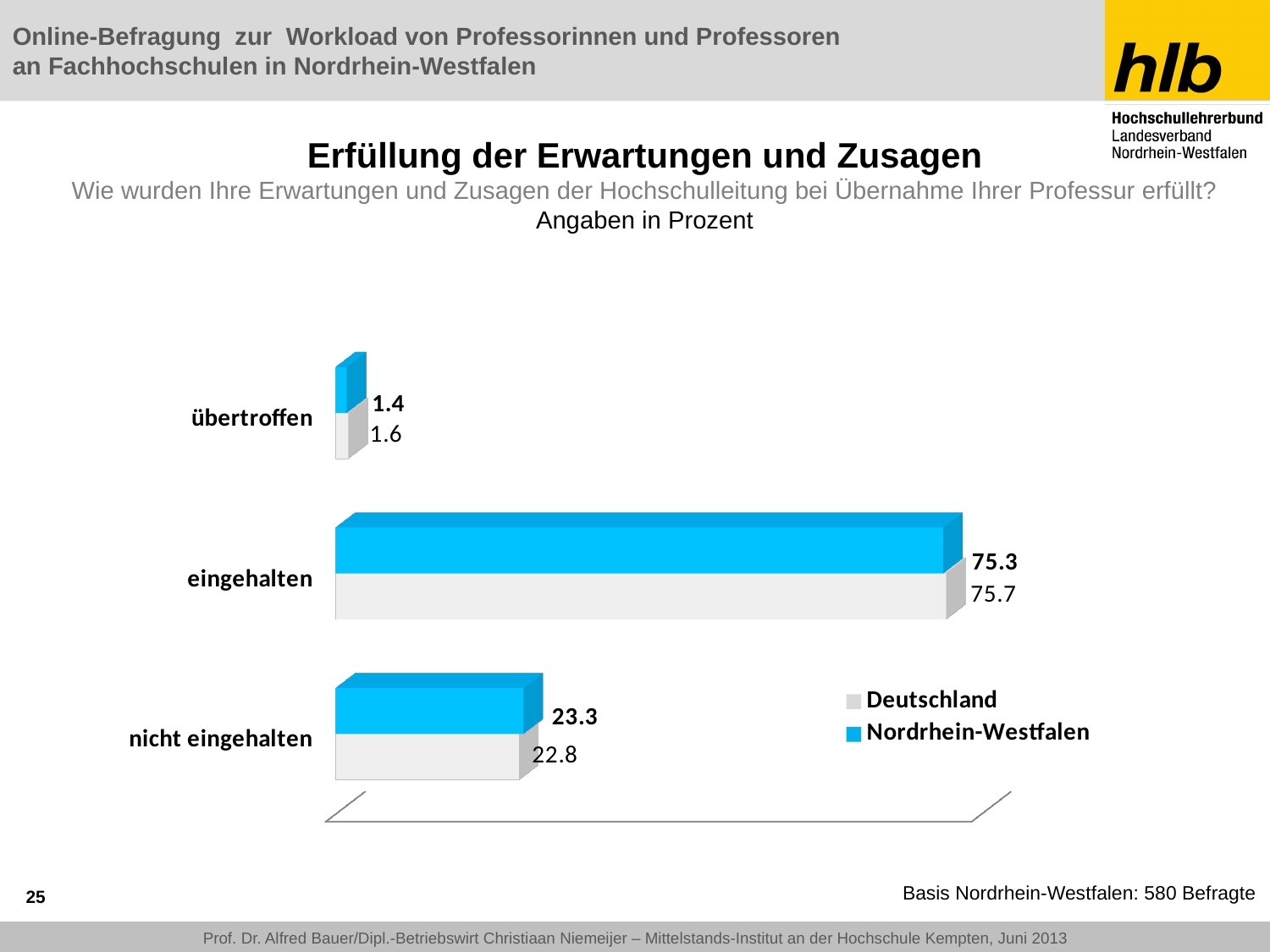

# Erfüllung der Erwartungen und Zusagen Wie wurden Ihre Erwartungen und Zusagen der Hochschulleitung bei Übernahme Ihrer Professur erfüllt? Angaben in Prozent

[unsupported chart]

25
Basis Nordrhein-Westfalen: 580 Befragte